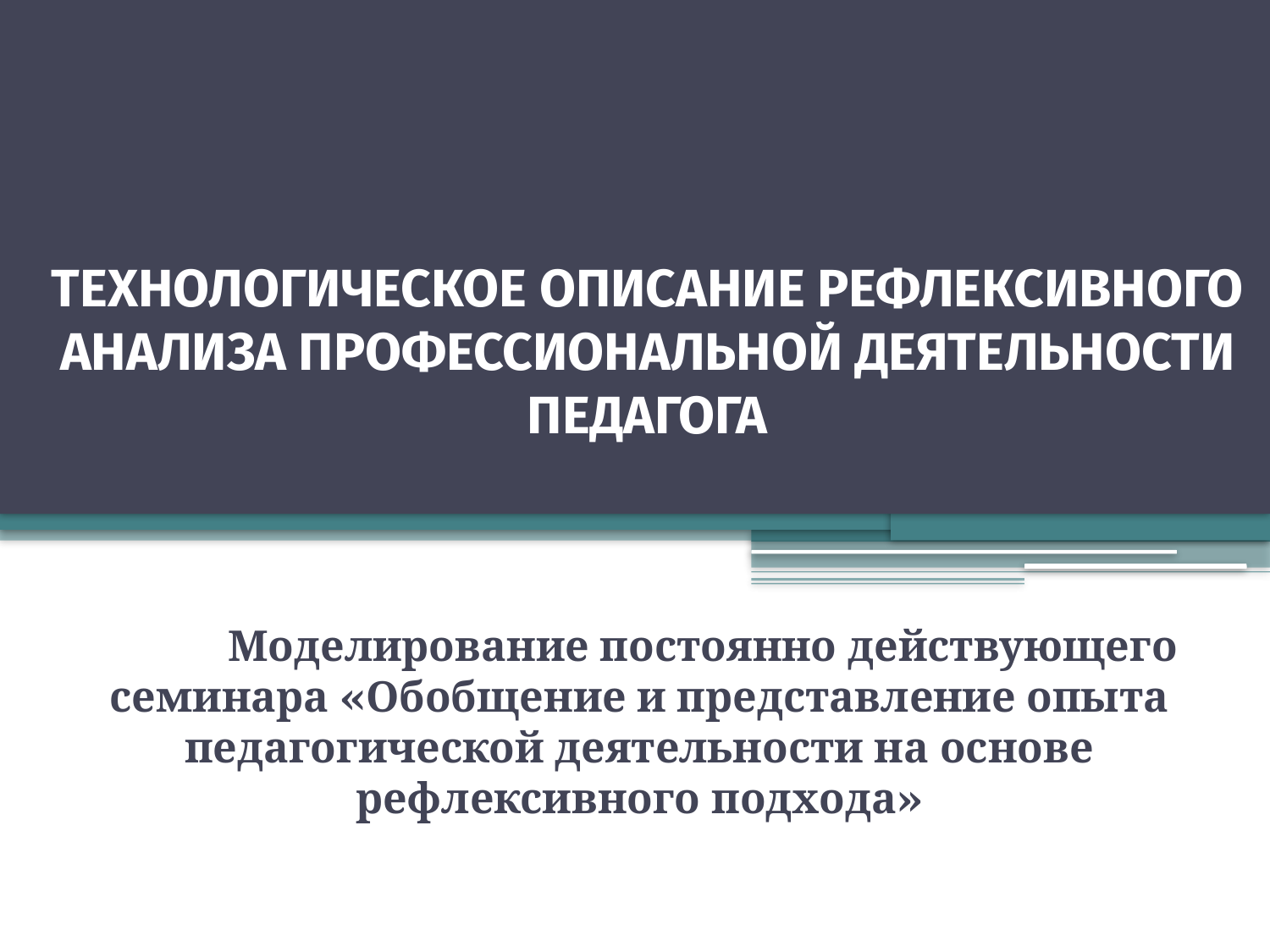

# ТЕХНОЛОГИЧЕСКОЕ ОПИСАНИЕ РЕФЛЕКСИВНОГО АНАЛИЗА ПРОФЕССИОНАЛЬНОЙ ДЕЯТЕЛЬНОСТИ ПЕДАГОГА
	Моделирование постоянно действующего семинара «Обобщение и представление опыта педагогической деятельности на основе рефлексивного подхода»